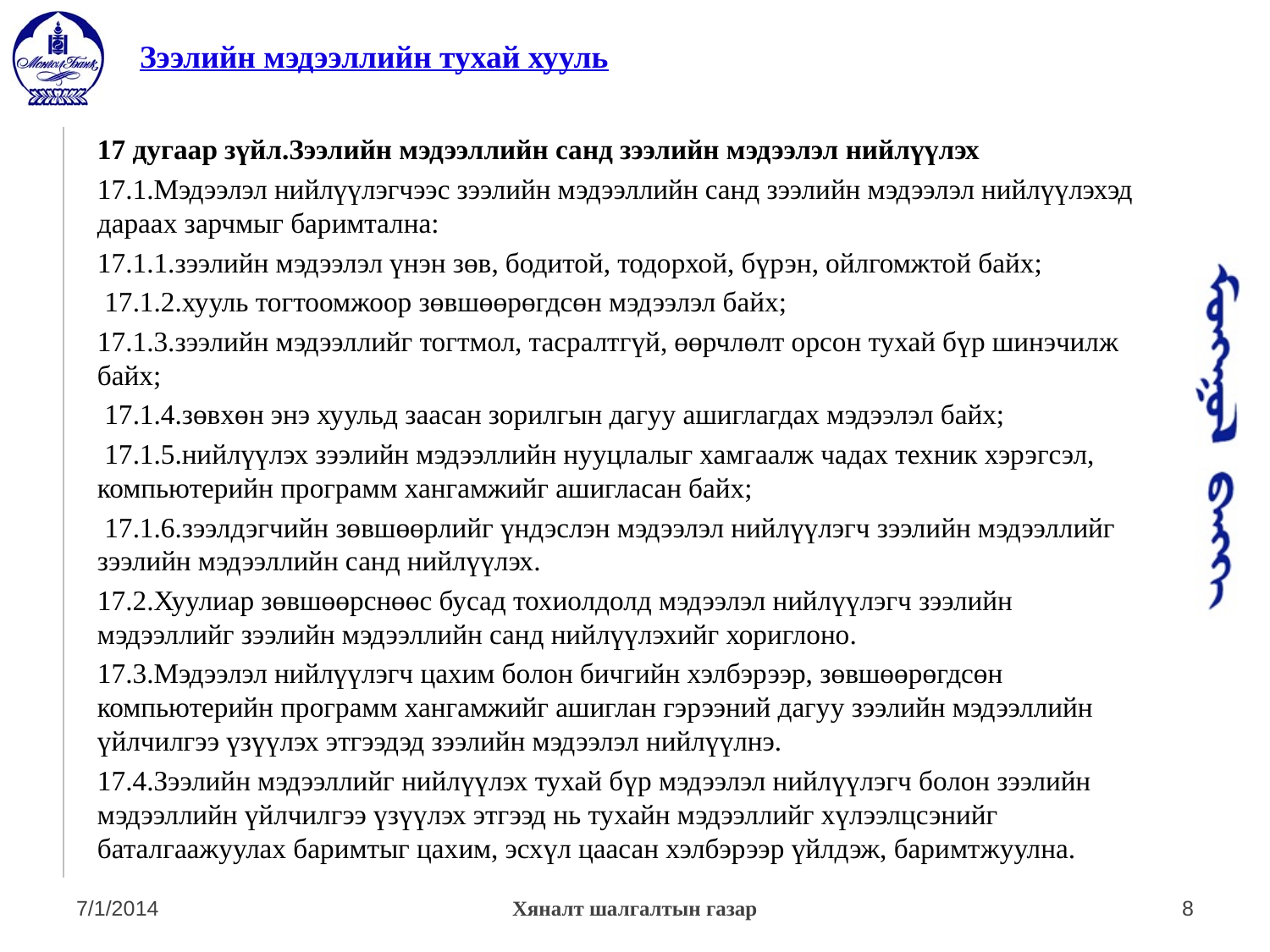

# Зээлийн мэдээллийн тухай хууль
17 дугаар зүйл.Зээлийн мэдээллийн санд зээлийн мэдээлэл нийлүүлэх
17.1.Мэдээлэл нийлүүлэгчээс зээлийн мэдээллийн санд зээлийн мэдээлэл нийлүүлэхэд дараах зарчмыг баримтална:
17.1.1.зээлийн мэдээлэл үнэн зөв, бодитой, тодорхой, бүрэн, ойлгомжтой байх;
 17.1.2.хууль тогтоомжоор зөвшөөрөгдсөн мэдээлэл байх;
17.1.3.зээлийн мэдээллийг тогтмол, тасралтгүй, өөрчлөлт орсон тухай бүр шинэчилж байх;
 17.1.4.зөвхөн энэ хуульд заасан зорилгын дагуу ашиглагдах мэдээлэл байх;
 17.1.5.нийлүүлэх зээлийн мэдээллийн нууцлалыг хамгаалж чадах техник хэрэгсэл, компьютерийн программ хангамжийг ашигласан байх;
 17.1.6.зээлдэгчийн зөвшөөрлийг үндэслэн мэдээлэл нийлүүлэгч зээлийн мэдээллийг зээлийн мэдээллийн санд нийлүүлэх.
17.2.Хуулиар зөвшөөрснөөс бусад тохиолдолд мэдээлэл нийлүүлэгч зээлийн мэдээллийг зээлийн мэдээллийн санд нийлүүлэхийг хориглоно.
17.3.Мэдээлэл нийлүүлэгч цахим болон бичгийн хэлбэрээр, зөвшөөрөгдсөн компьютерийн программ хангамжийг ашиглан гэрээний дагуу зээлийн мэдээллийн үйлчилгээ үзүүлэх этгээдэд зээлийн мэдээлэл нийлүүлнэ.
17.4.Зээлийн мэдээллийг нийлүүлэх тухай бүр мэдээлэл нийлүүлэгч болон зээлийн мэдээллийн үйлчилгээ үзүүлэх этгээд нь тухайн мэдээллийг хүлээлцсэнийг баталгаажуулах баримтыг цахим, эсхүл цаасан хэлбэрээр үйлдэж, баримтжуулна.

7/1/2014
Хяналт шалгалтын газар
8